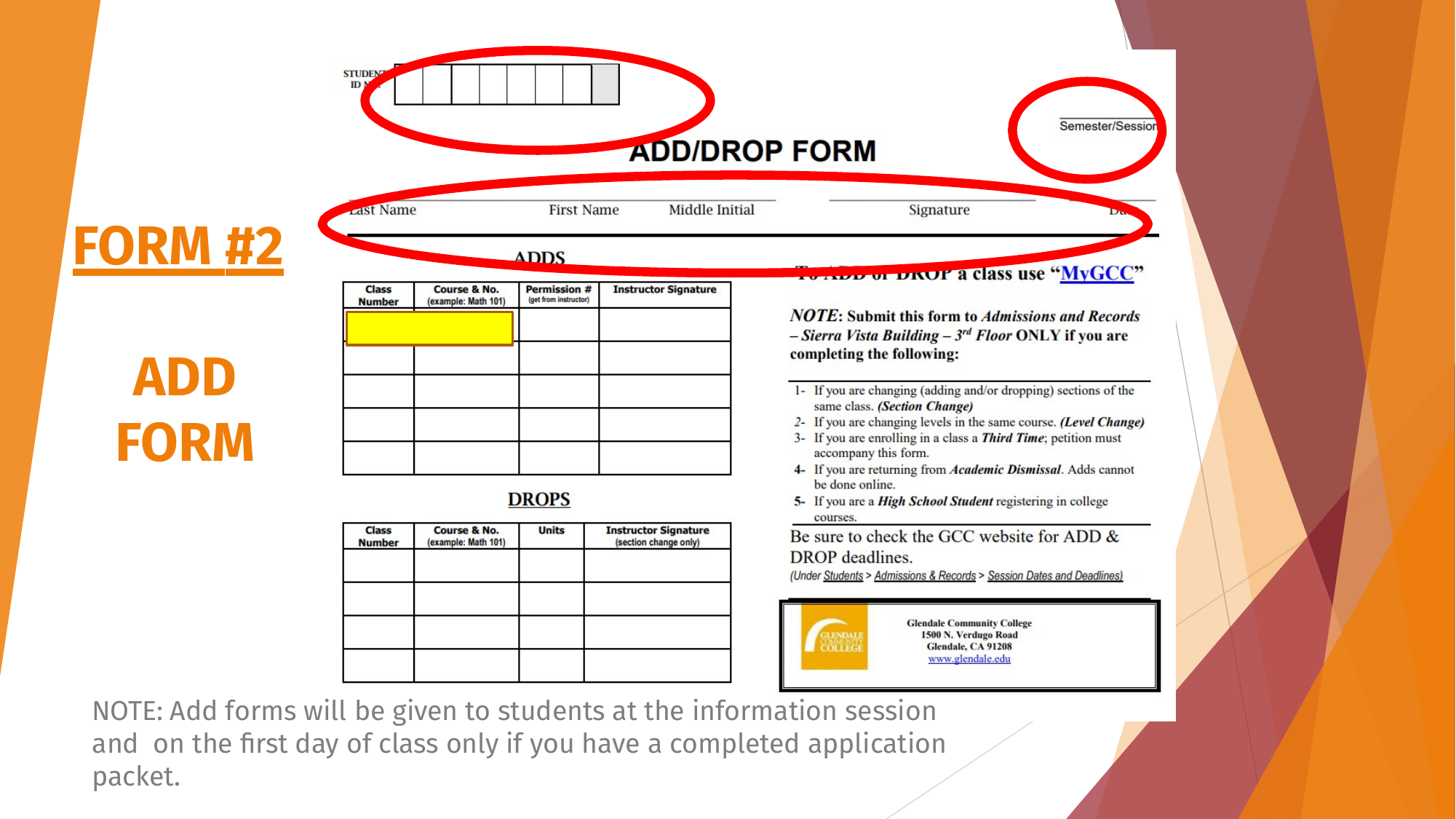

# FORM #2

ADD
FORM
NOTE: Add forms will be given to students at the information session and  on the first day of class only if you have a completed application packet.